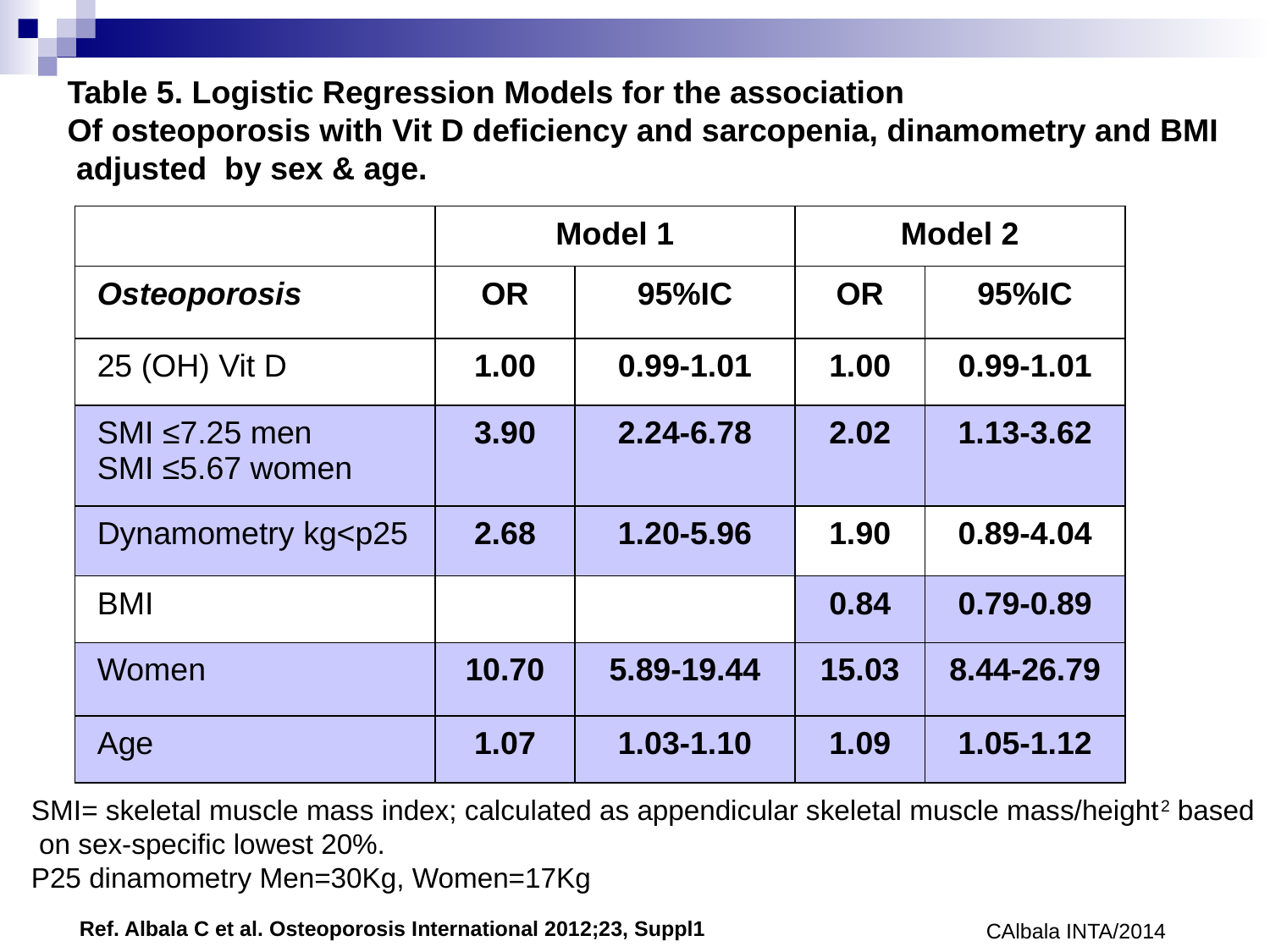

Table 5. Logistic Regression Models for the association
Of osteoporosis with Vit D deficiency and sarcopenia, dinamometry and BMI
 adjusted  by sex & age.
|  | Model 1 |  | Model 2 |  |
| --- | --- | --- | --- | --- |
| Osteoporosis | OR | 95%IC | OR | 95%IC |
| 25 (OH) Vit D | 1.00 | 0.99-1.01 | 1.00 | 0.99-1.01 |
| SMI ≤7.25 men SMI ≤5.67 women | 3.90 | 2.24-6.78 | 2.02 | 1.13-3.62 |
| Dynamometry kg<p25 | 2.68 | 1.20-5.96 | 1.90 | 0.89-4.04 |
| BMI |  |  | 0.84 | 0.79-0.89 |
| Women | 10.70 | 5.89-19.44 | 15.03 | 8.44-26.79 |
| Age | 1.07 | 1.03-1.10 | 1.09 | 1.05-1.12 |
SMI= skeletal muscle mass index; calculated as appendicular skeletal muscle mass/height2 based
 on sex-specific lowest 20%.
P25 dinamometry Men=30Kg, Women=17Kg
CAlbala INTA/2014
Ref. Albala C et al. Osteoporosis International 2012;23, Suppl1